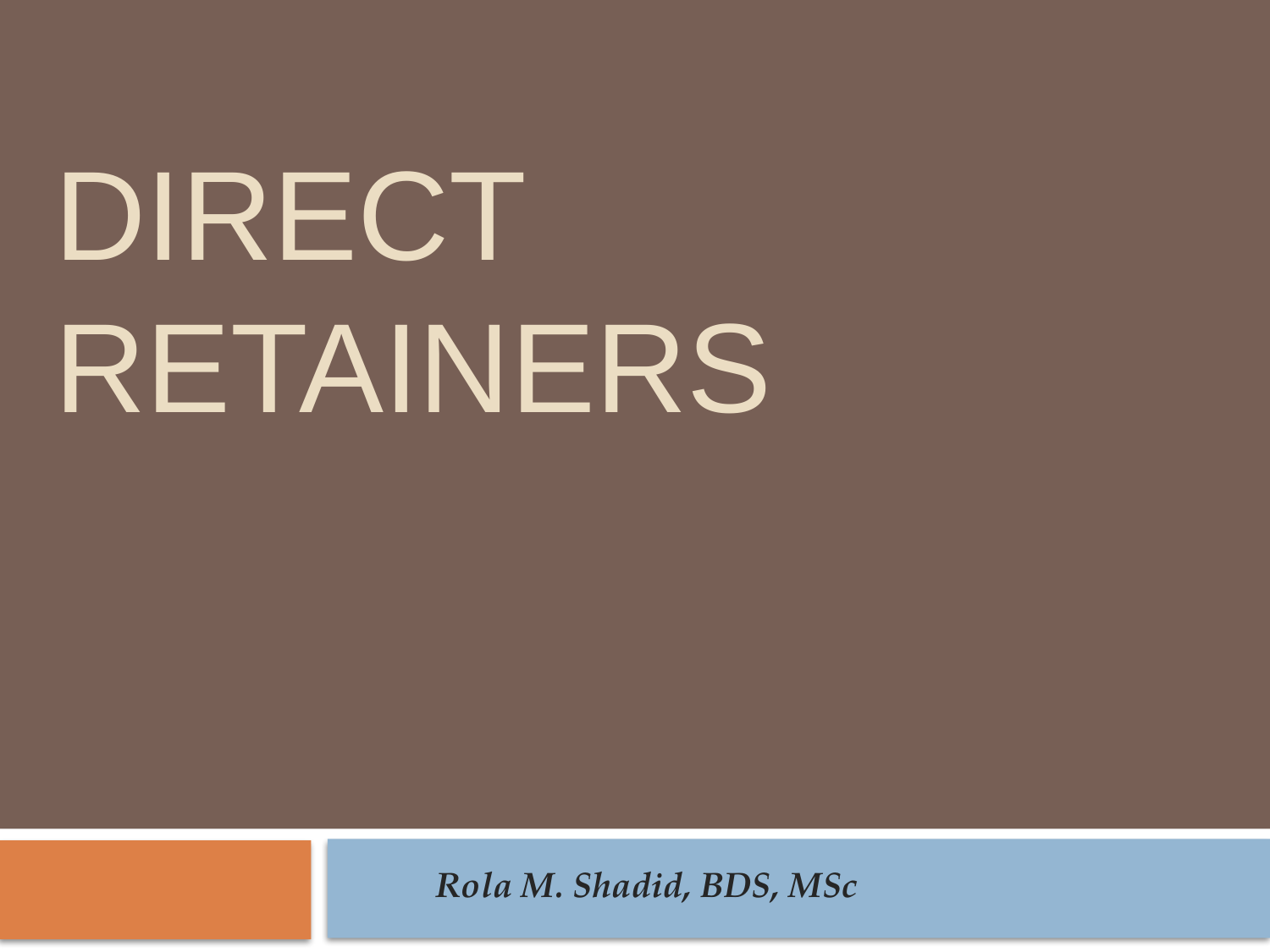

# Direct Retainers
Rola M. Shadid, BDS, MSc